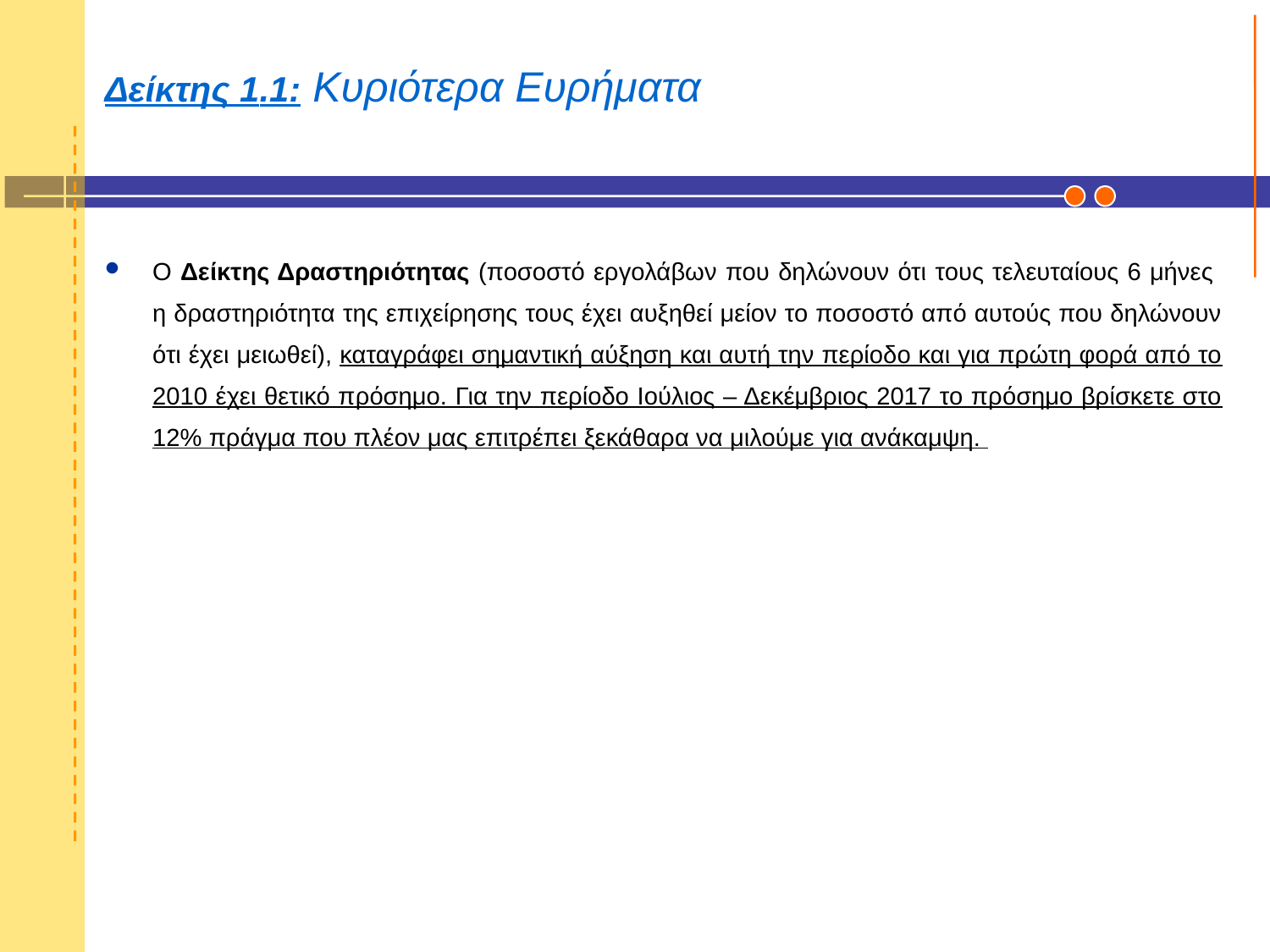

# Δείκτης 1.1: Κυριότερα Ευρήματα
Ο Δείκτης Δραστηριότητας (ποσοστό εργολάβων που δηλώνουν ότι τους τελευταίους 6 μήνες  η δραστηριότητα της επιχείρησης τους έχει αυξηθεί μείον το ποσοστό από αυτούς που δηλώνουν ότι έχει μειωθεί), καταγράφει σημαντική αύξηση και αυτή την περίοδο και για πρώτη φορά από το 2010 έχει θετικό πρόσημο. Για την περίοδο Ιούλιος – Δεκέμβριος 2017 το πρόσημο βρίσκετε στο 12% πράγμα που πλέον μας επιτρέπει ξεκάθαρα να μιλούμε για ανάκαμψη.